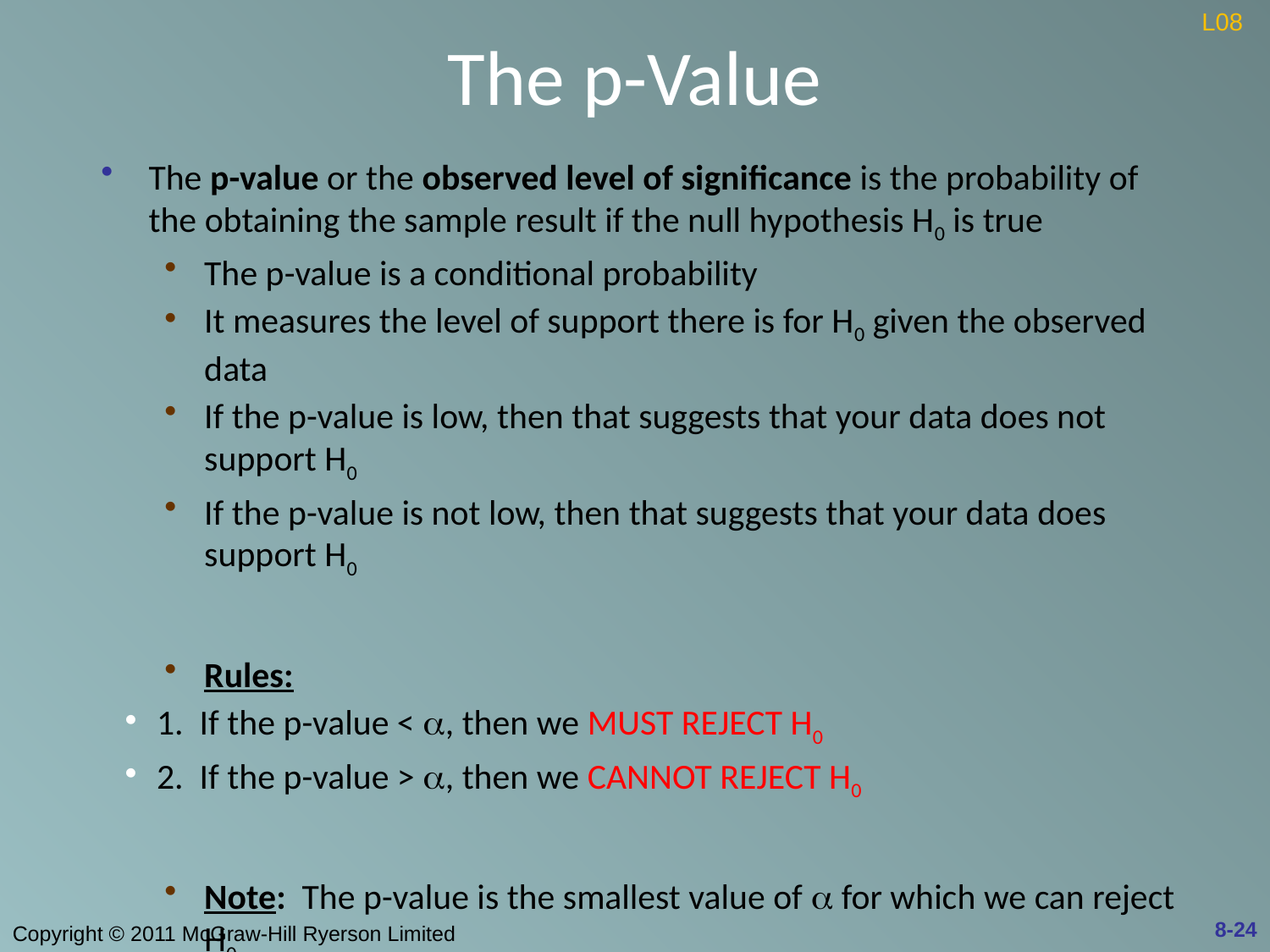

# The p-Value
L08
The p-value or the observed level of significance is the probability of the obtaining the sample result if the null hypothesis H0 is true
The p-value is a conditional probability
It measures the level of support there is for H0 given the observed data
If the p-value is low, then that suggests that your data does not support H0
If the p-value is not low, then that suggests that your data does support H0

Rules:
1.  If the p-value < α, then we MUST REJECT H0
2.  If the p-value > α, then we CANNOT REJECT H0

Note:  The p-value is the smallest value of α for which we can reject H0

8-24